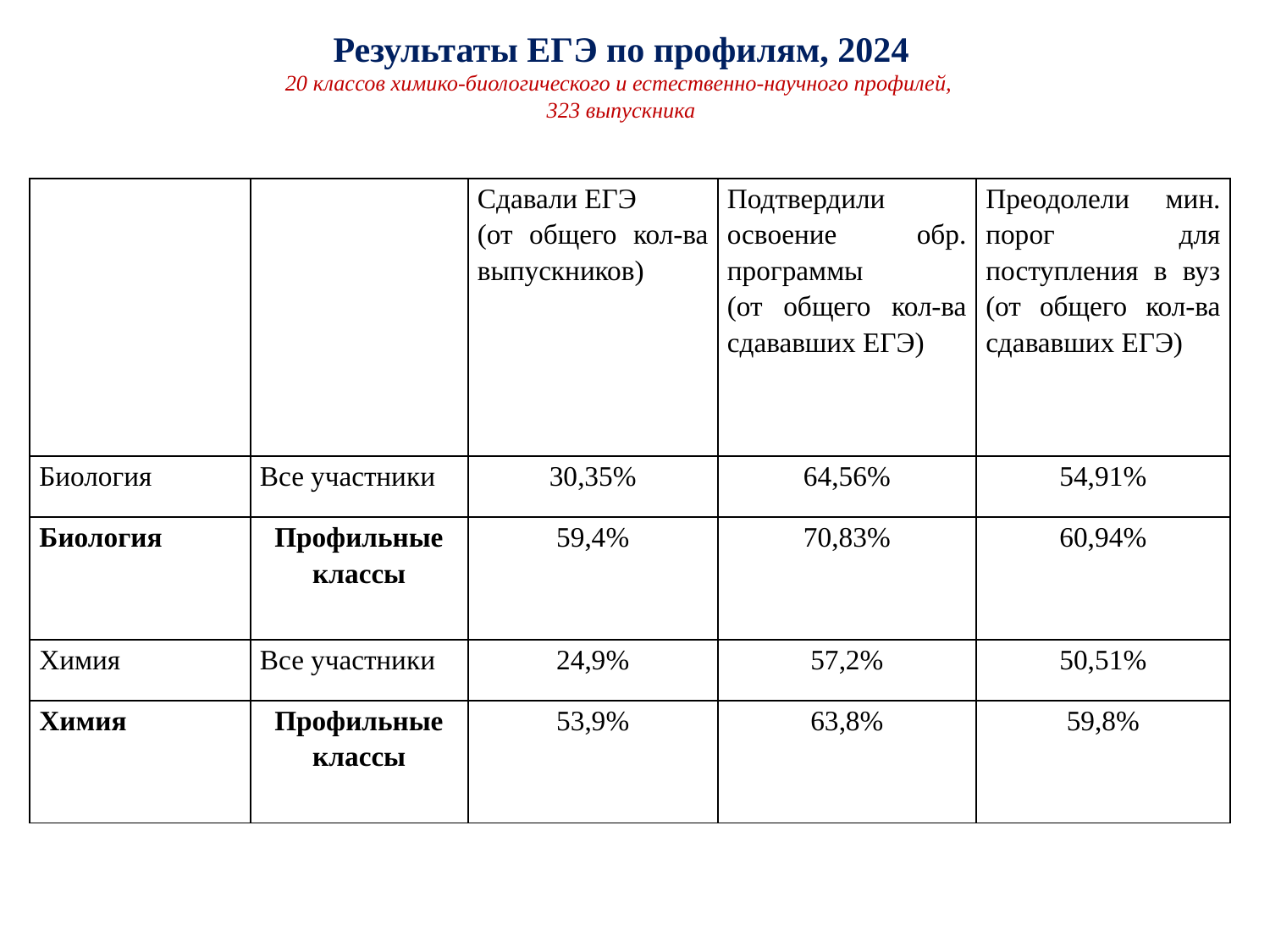

# Результаты ЕГЭ по профилям, 2024 20 классов химико-биологического и естественно-научного профилей, 323 выпускника
|  |  | Сдавали ЕГЭ (от общего кол-ва выпускников) | Подтвердили освоение обр. программы (от общего кол-ва сдававших ЕГЭ) | Преодолели мин. порог для поступления в вуз (от общего кол-ва сдававших ЕГЭ) |
| --- | --- | --- | --- | --- |
| Биология | Все участники | 30,35% | 64,56% | 54,91% |
| Биология | Профильные классы | 59,4% | 70,83% | 60,94% |
| Химия | Все участники | 24,9% | 57,2% | 50,51% |
| Химия | Профильные классы | 53,9% | 63,8% | 59,8% |